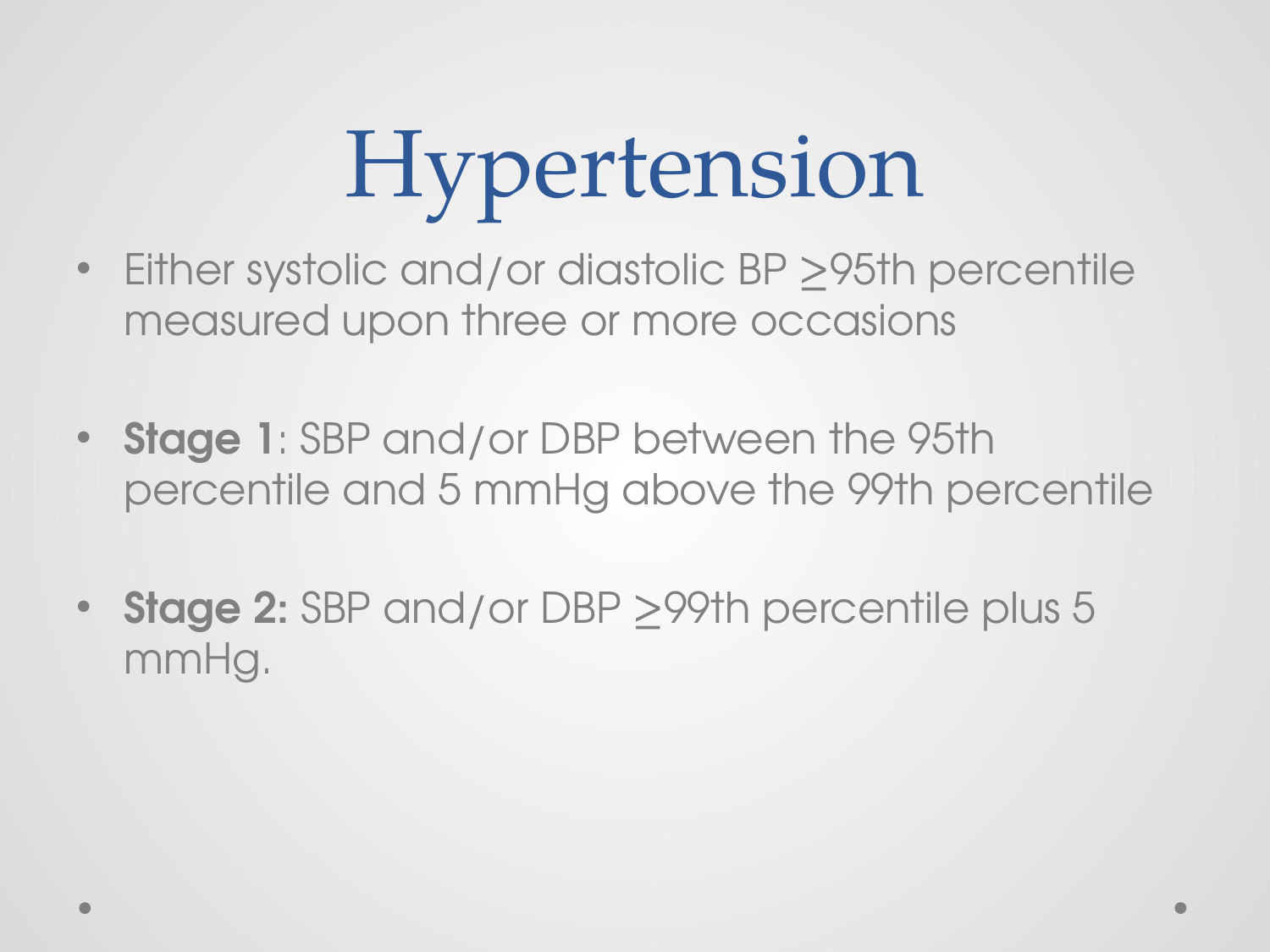

# Hypertension
Either systolic and/or diastolic BP ≥95th percentile measured upon three or more occasions

Stage 1: SBP and/or DBP between the 95th percentile and 5 mmHg above the 99th percentile

Stage 2: SBP and/or DBP ≥99th percentile plus 5 mmHg.